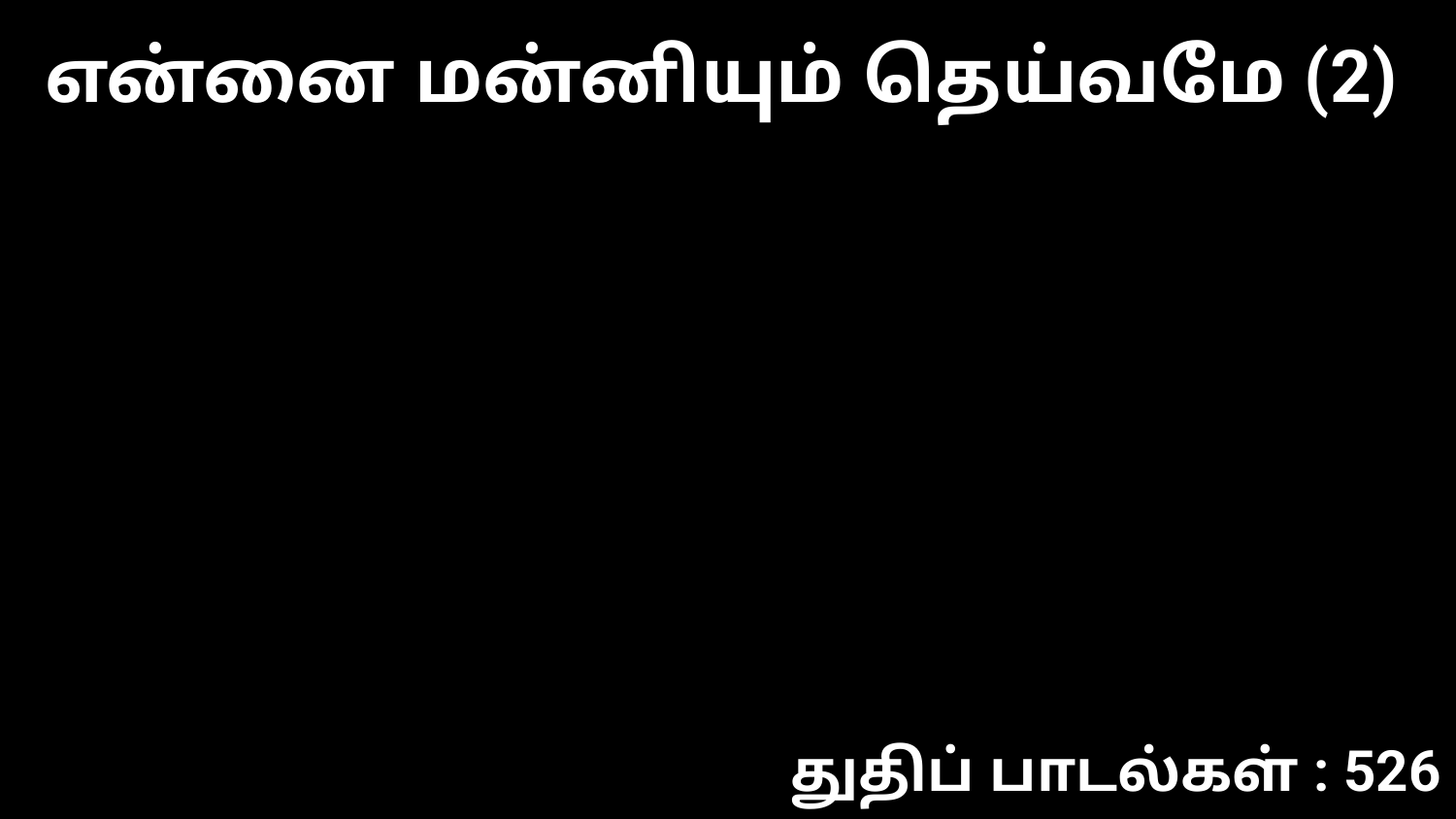

என்னை மன்னியும் தெய்வமே (2)
துதிப் பாடல்கள் : 526